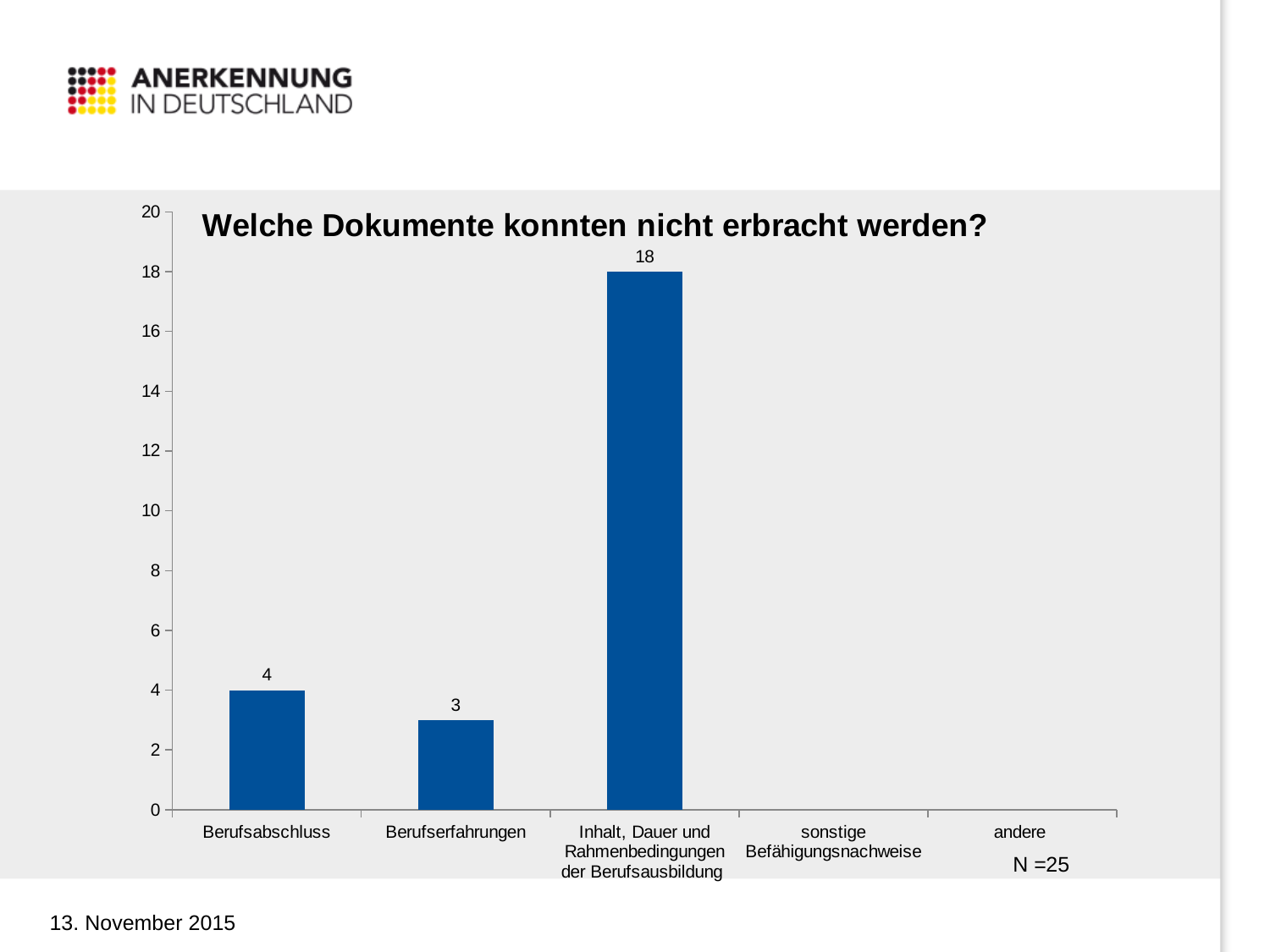

### Chart: Welche Dokumente konnten nicht erbracht werden?

| Category |  |
|---|---|
| Berufsabschluss | 4.0 |
| Berufserfahrungen | 3.0 |
| Inhalt, Dauer und Rahmenbedingungen der Berufsausbildung  | 18.0 |
| sonstige Befähigungsnachweise  | None |
| andere  | None |

### Chart

| Category |
|---|